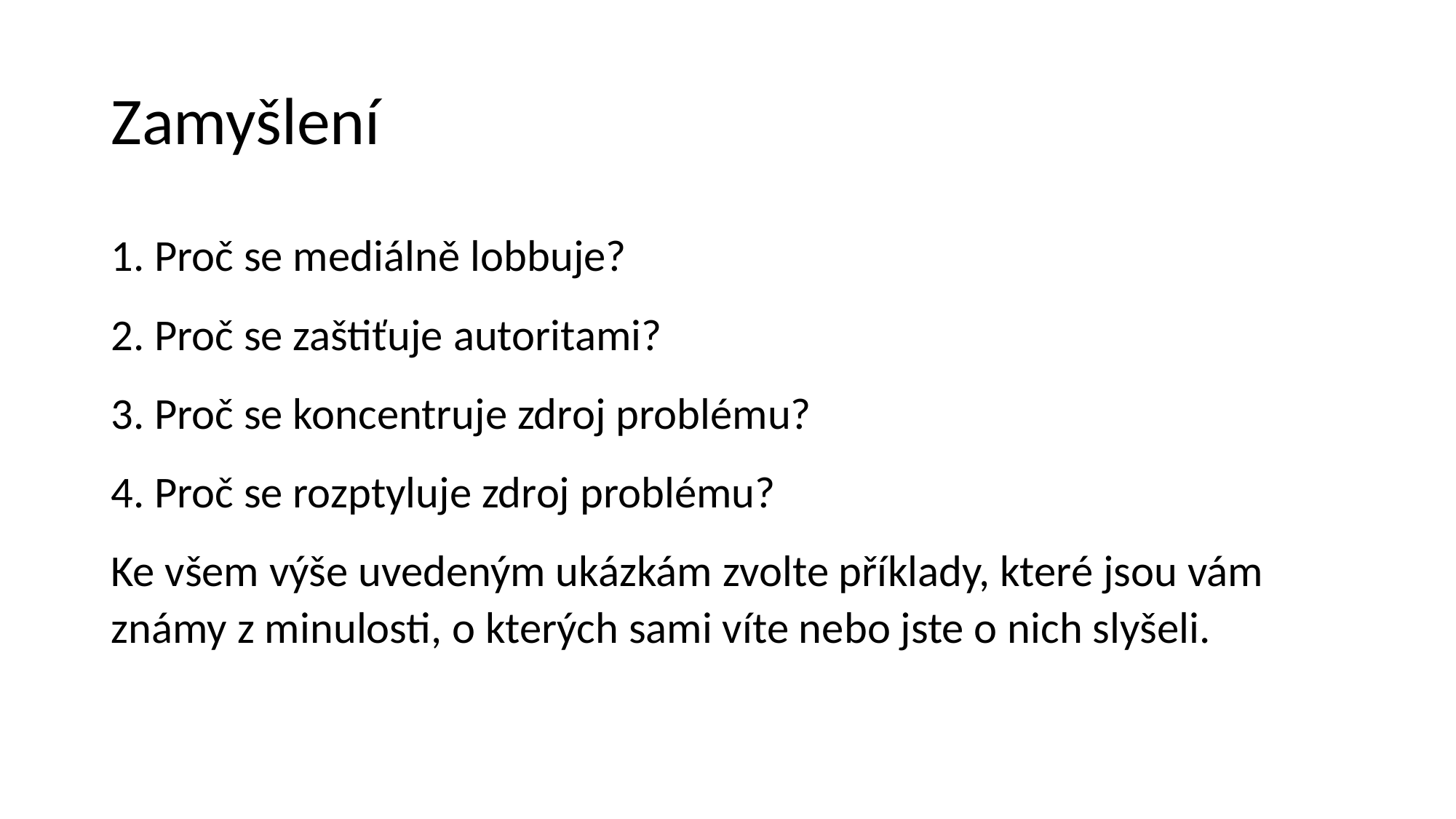

# Zamyšlení
1. Proč se mediálně lobbuje?
2. Proč se zaštiťuje autoritami?
3. Proč se koncentruje zdroj problému?
4. Proč se rozptyluje zdroj problému?
Ke všem výše uvedeným ukázkám zvolte příklady, které jsou vám známy z minulosti, o kterých sami víte nebo jste o nich slyšeli.